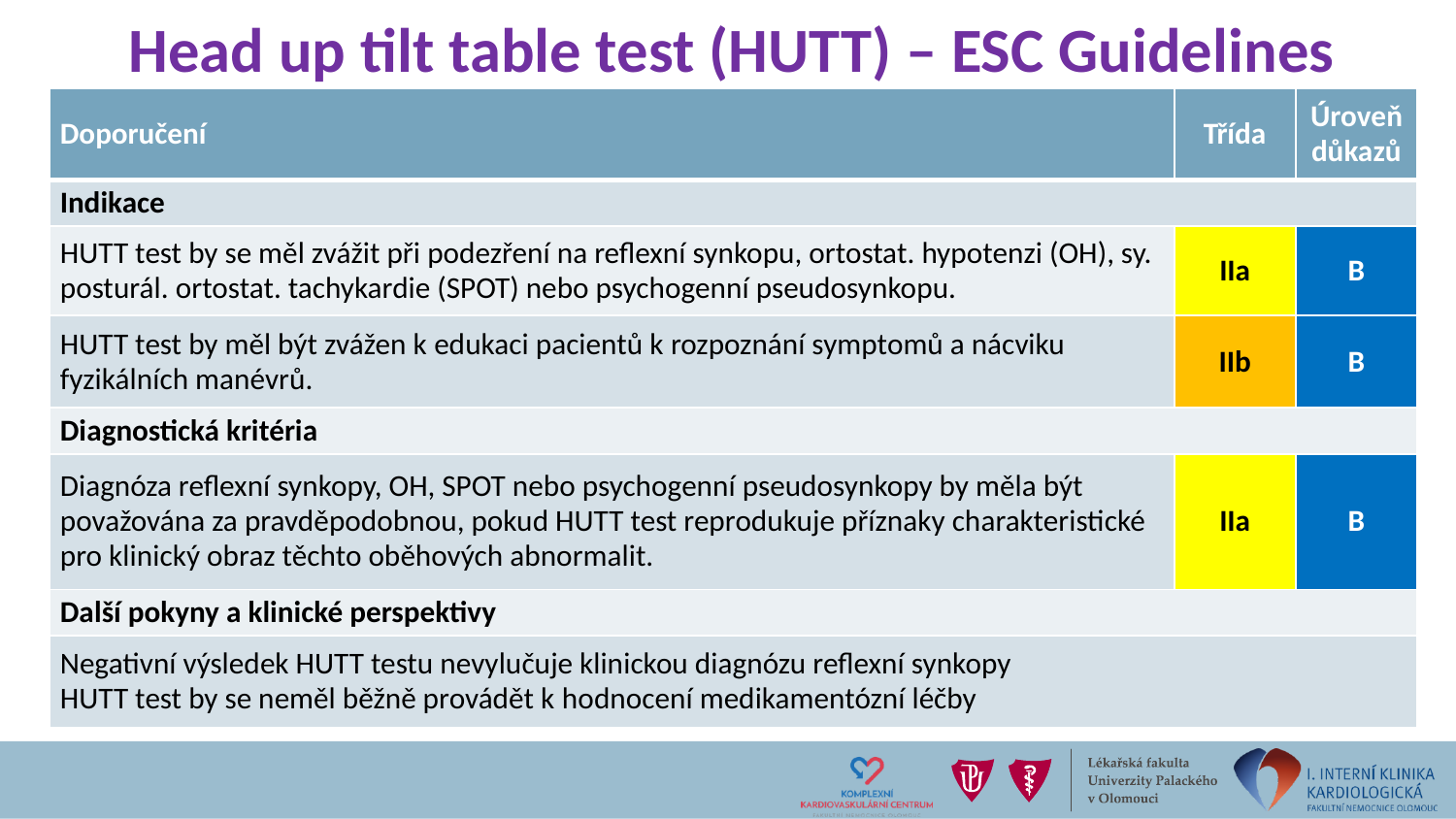

# Head up tilt table test (HUTT) – ESC Guidelines
| Doporučení | Třída | Úroveň důkazů |
| --- | --- | --- |
| Indikace |  |  |
| HUTT test by se měl zvážit při podezření na reflexní synkopu, ortostat. hypotenzi (OH), sy. posturál. ortostat. tachykardie (SPOT) nebo psychogenní pseudosynkopu. | IIa | B |
| HUTT test by měl být zvážen k edukaci pacientů k rozpoznání symptomů a nácviku fyzikálních manévrů. | IIb | B |
| Diagnostická kritéria |  |  |
| Diagnóza reflexní synkopy, OH, SPOT nebo psychogenní pseudosynkopy by měla být považována za pravděpodobnou, pokud HUTT test reprodukuje příznaky charakteristické pro klinický obraz těchto oběhových abnormalit. | IIa | B |
| Další pokyny a klinické perspektivy |  |  |
| Negativní výsledek HUTT testu nevylučuje klinickou diagnózu reflexní synkopy HUTT test by se neměl běžně provádět k hodnocení medikamentózní léčby |  |  |